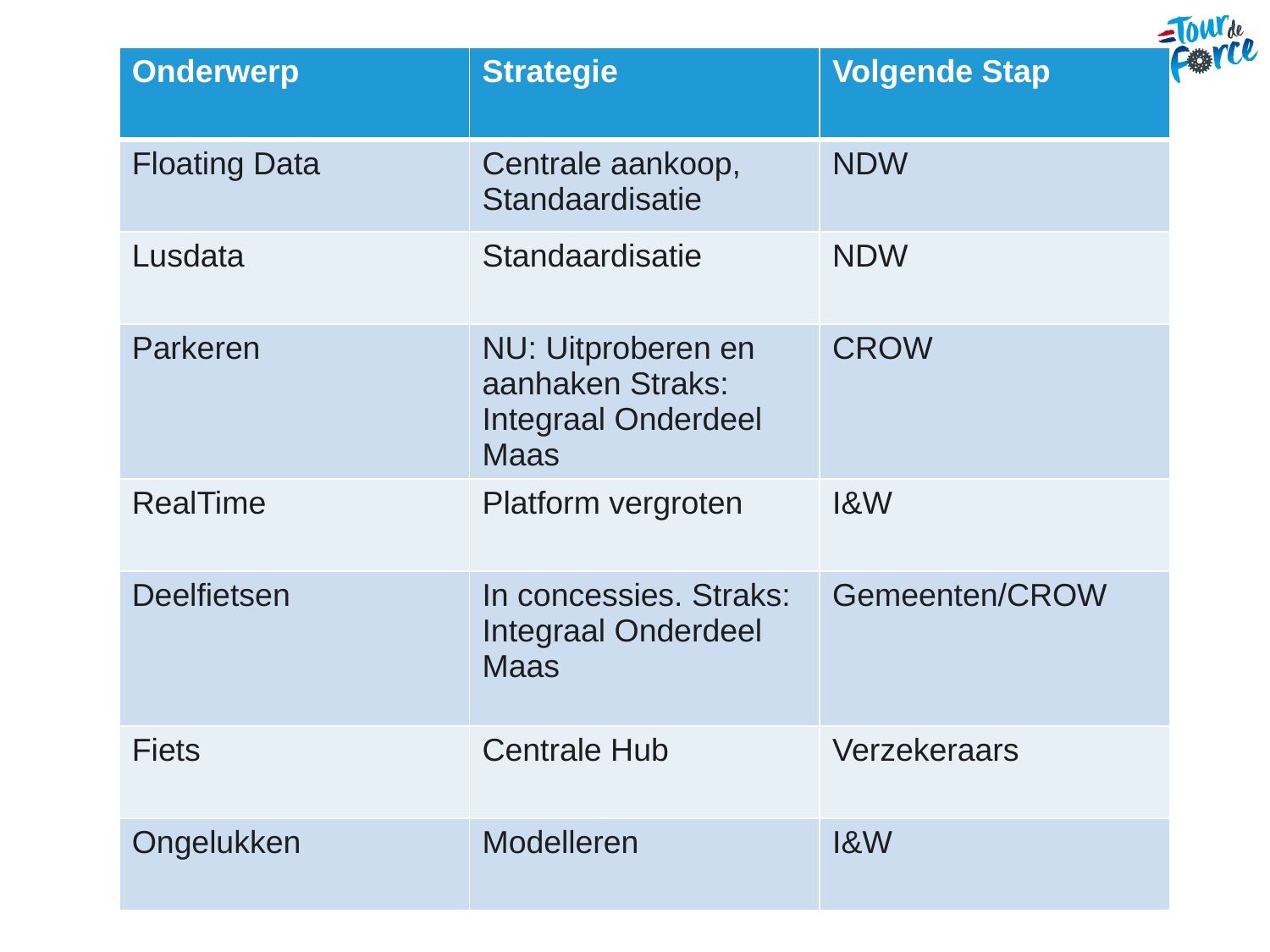

| Onderwerp | Strategie | Volgende Stap |
| --- | --- | --- |
| Floating Data | Centrale aankoop, Standaardisatie | NDW |
| Lusdata | Standaardisatie | NDW |
| Parkeren | NU: Uitproberen en aanhaken Straks: Integraal Onderdeel Maas | CROW |
| RealTime | Platform vergroten | I&W |
| Deelfietsen | In concessies. Straks: Integraal Onderdeel Maas | Gemeenten/CROW |
| Fiets | Centrale Hub | Verzekeraars |
| Ongelukken | Modelleren | I&W |
#